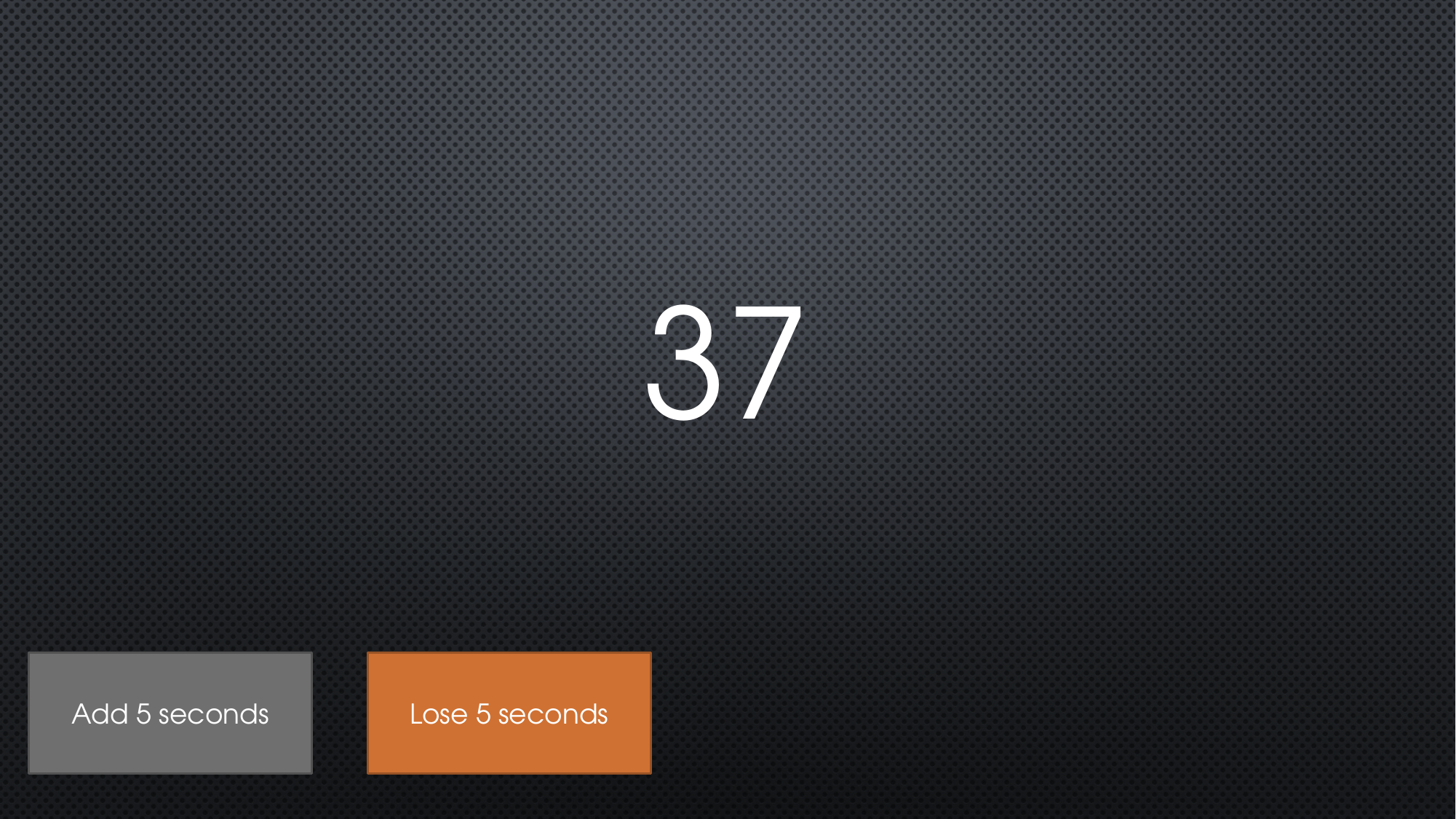

# 37
Add 5 seconds
Lose 5 seconds